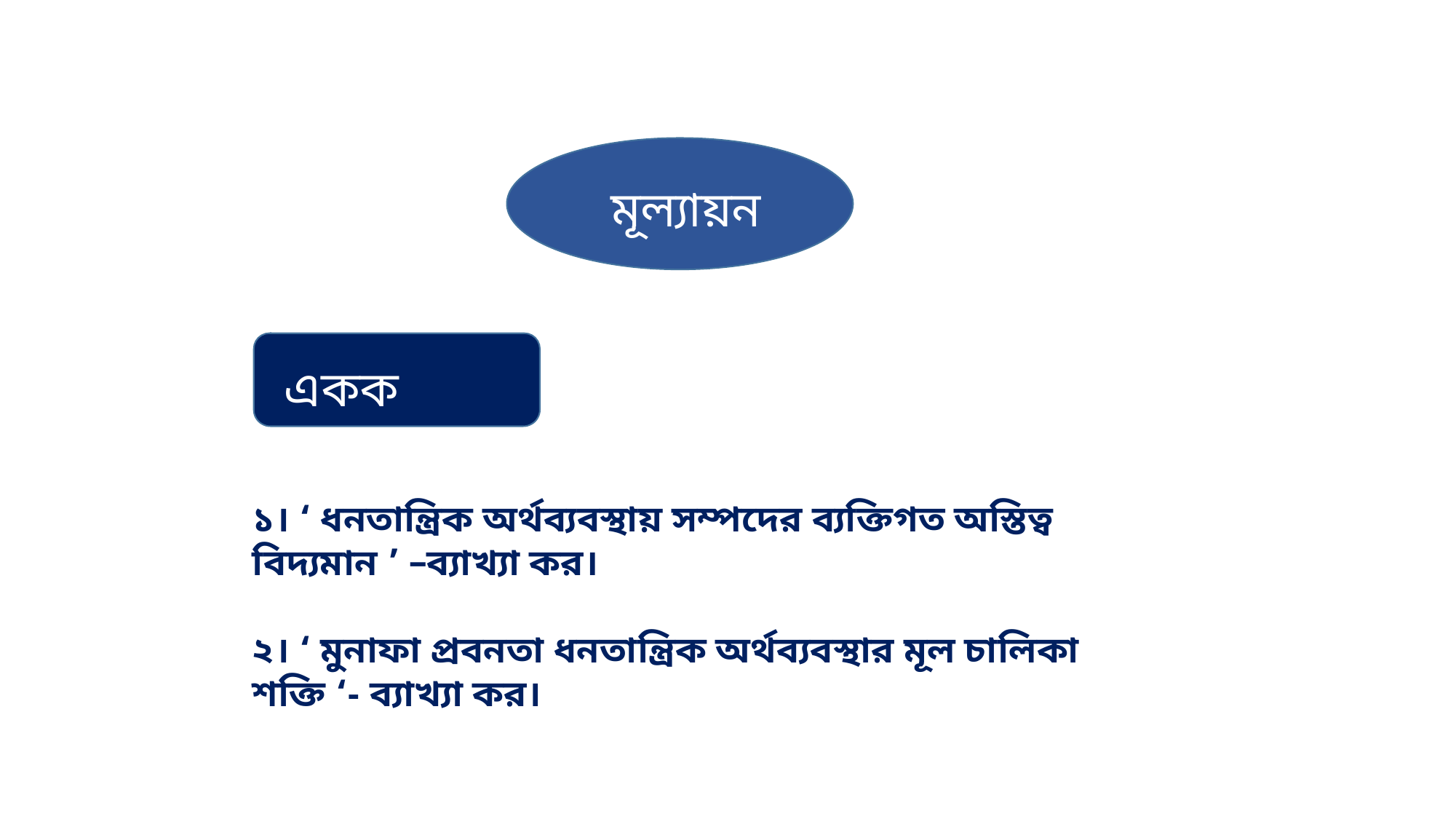

মূল্যায়ন

একক কাজ
১। ‘ ধনতান্ত্রিক অর্থব্যবস্থায় সম্পদের ব্যক্তিগত অস্তিত্ব বিদ্যমান ’ –ব্যাখ্যা কর।

২। ‘ মুনাফা প্রবনতা ধনতান্ত্রিক অর্থব্যবস্থার মূল চালিকা শক্তি ‘- ব্যাখ্যা কর।